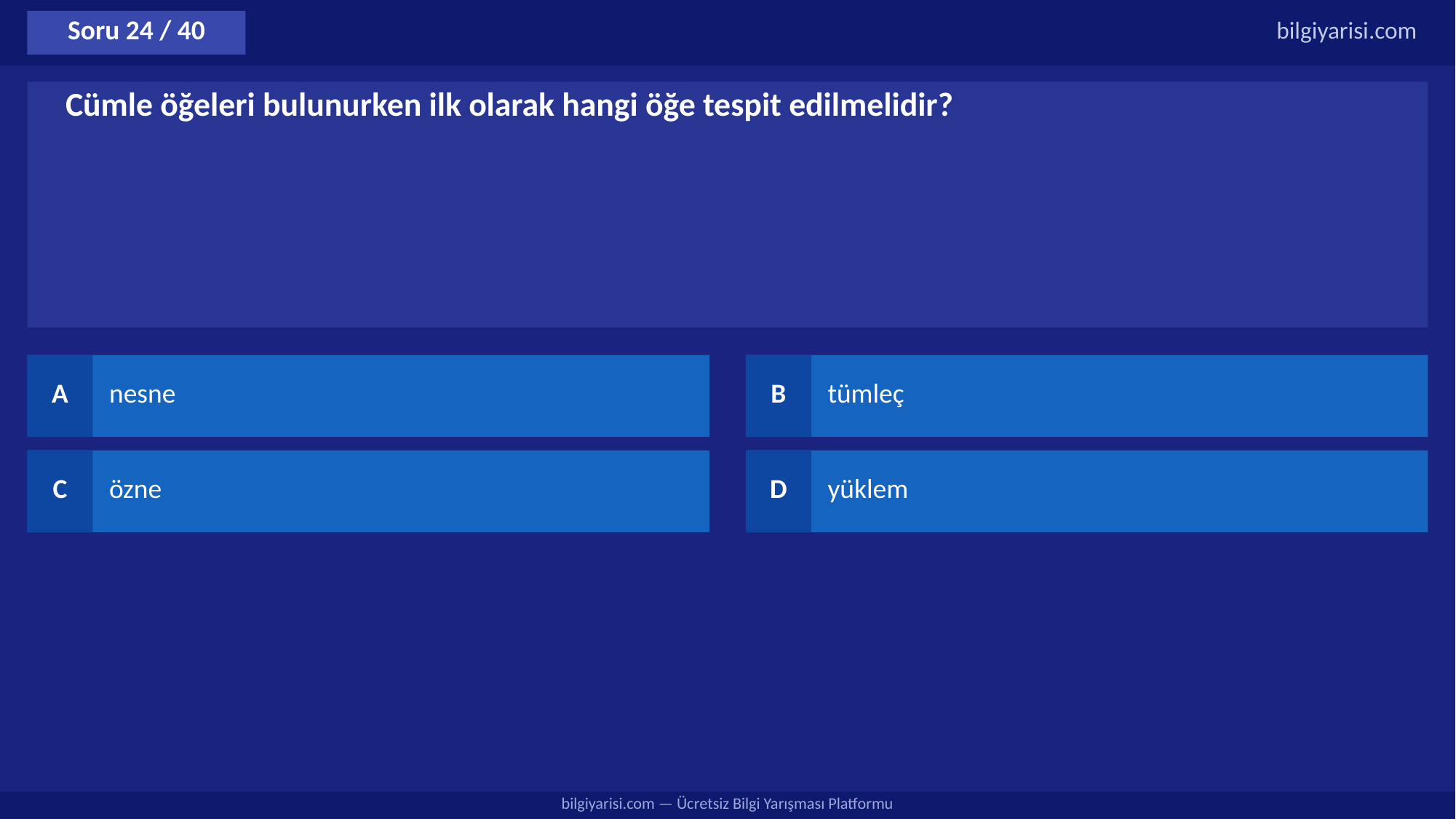

Soru 24 / 40
bilgiyarisi.com

Cümle öğeleri bulunurken ilk olarak hangi öğe tespit edilmelidir?

A
nesne

B
tümleç

C
özne

D
yüklem
bilgiyarisi.com — Ücretsiz Bilgi Yarışması Platformu